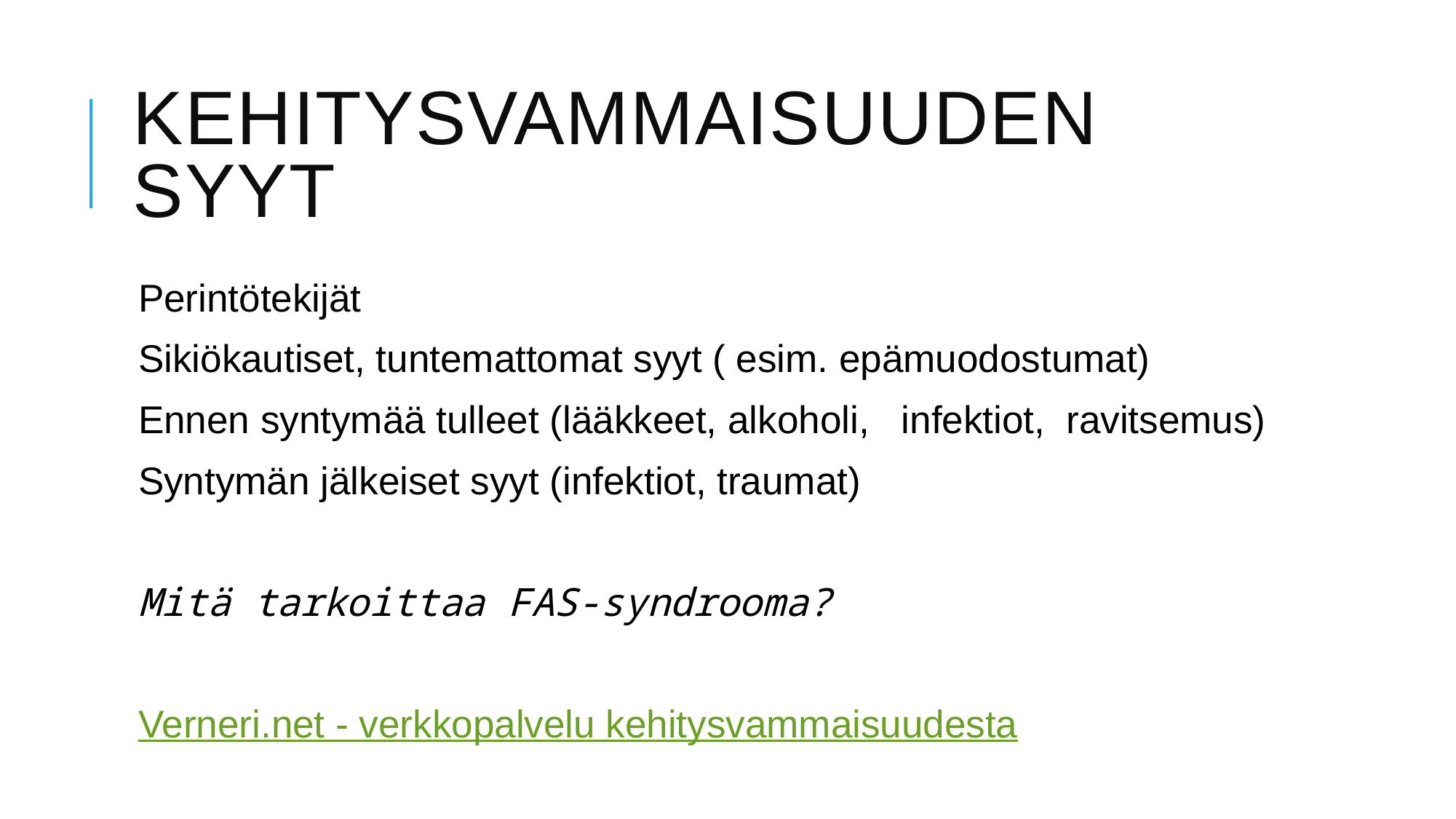

# Kehitysvammaisuuden syyt
Perintötekijät
Sikiökautiset, tuntemattomat syyt ( esim. epämuodostumat)
Ennen syntymää tulleet (lääkkeet, alkoholi,   infektiot,  ravitsemus)
Syntymän jälkeiset syyt (infektiot, traumat)

Mitä tarkoittaa FAS-syndrooma?

Verneri.net - verkkopalvelu kehitysvammaisuudesta